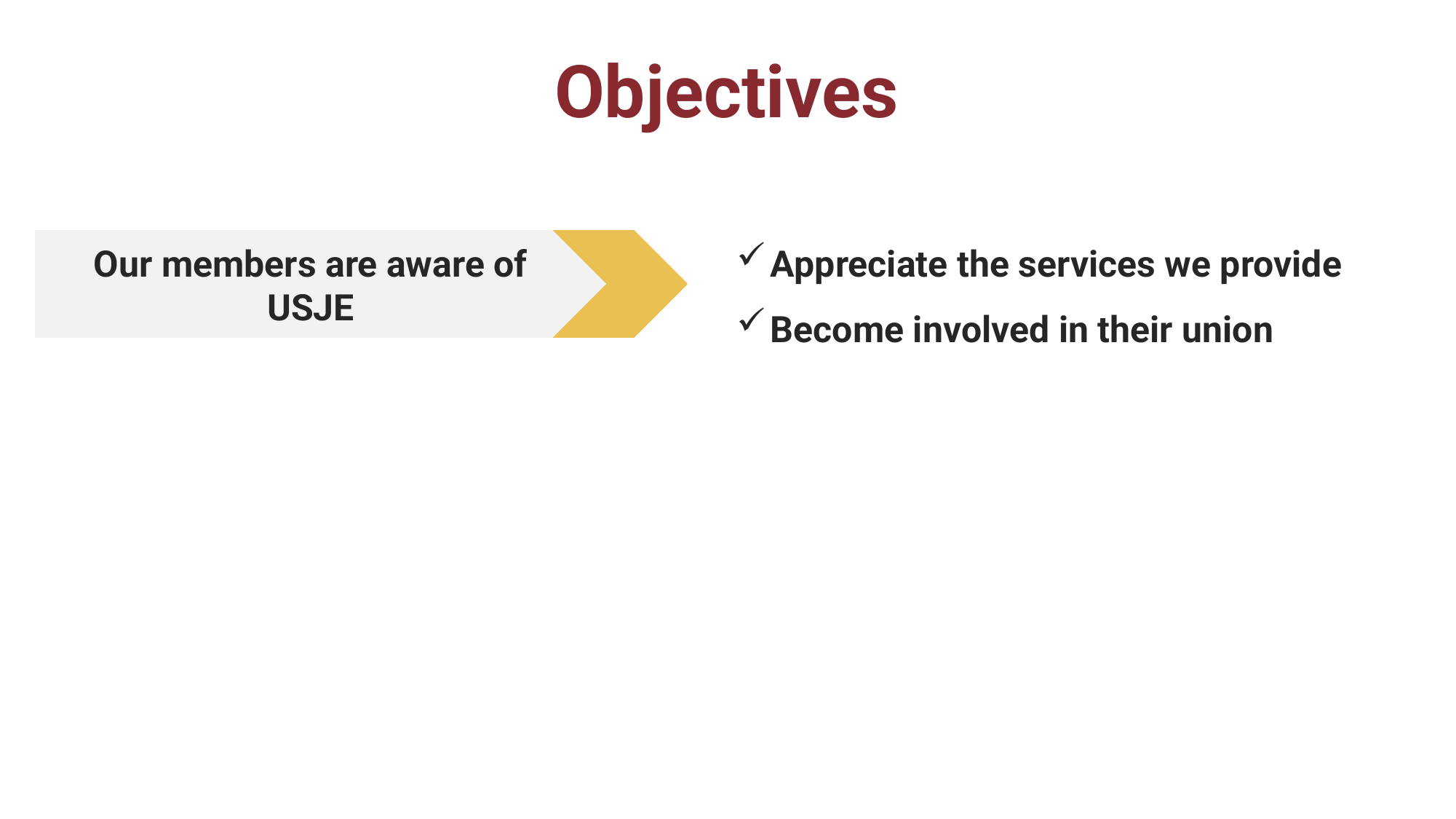

# Objectives
Appreciate the services we provide
Become involved in their union

Our members are aware of USJE